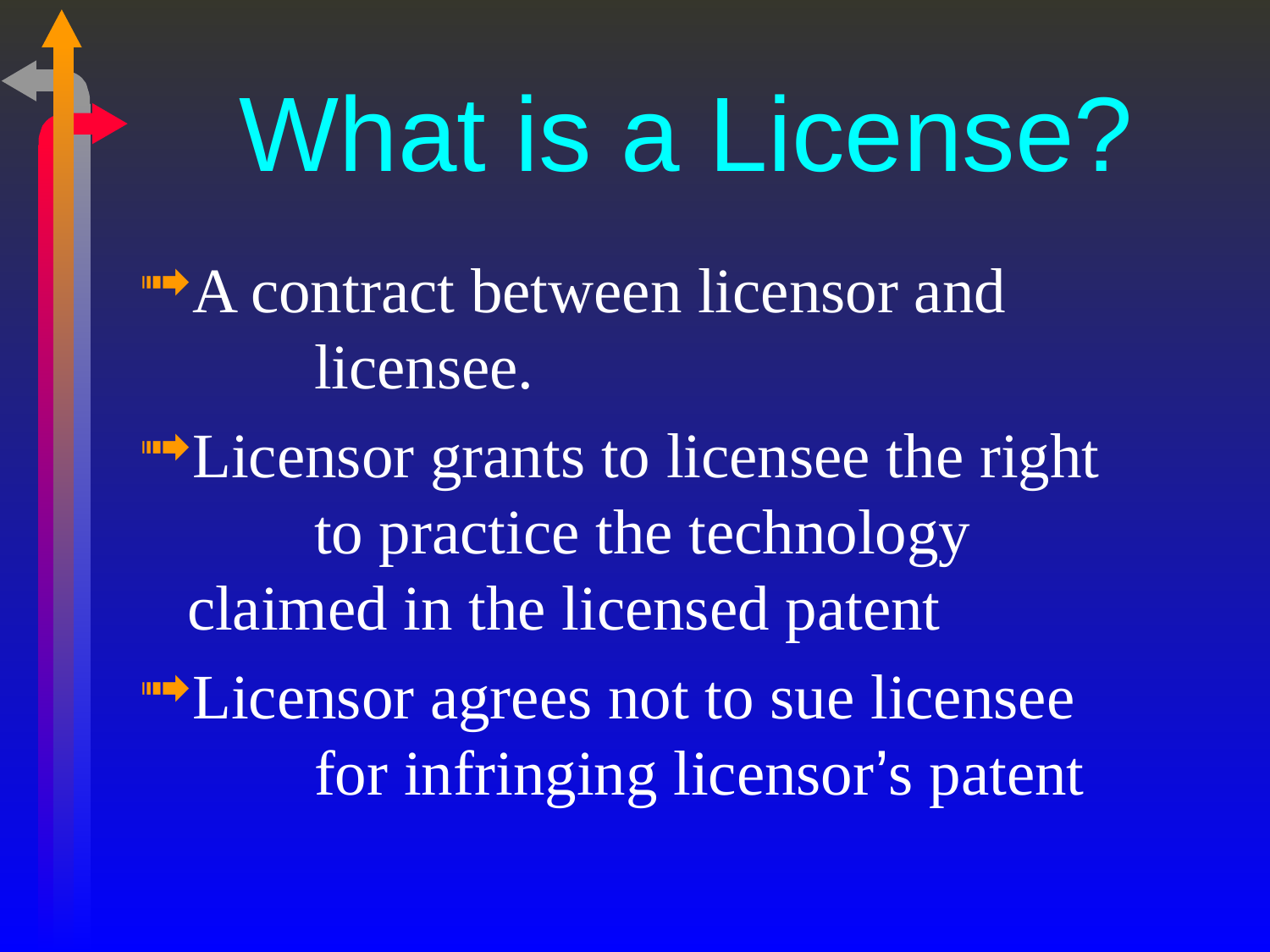

# What is a License?
A contract between licensor and 		licensee.
Licensor grants to licensee the right 	to practice the technology claimed in the licensed patent
Licensor agrees not to sue licensee 	for infringing licensor’s patent